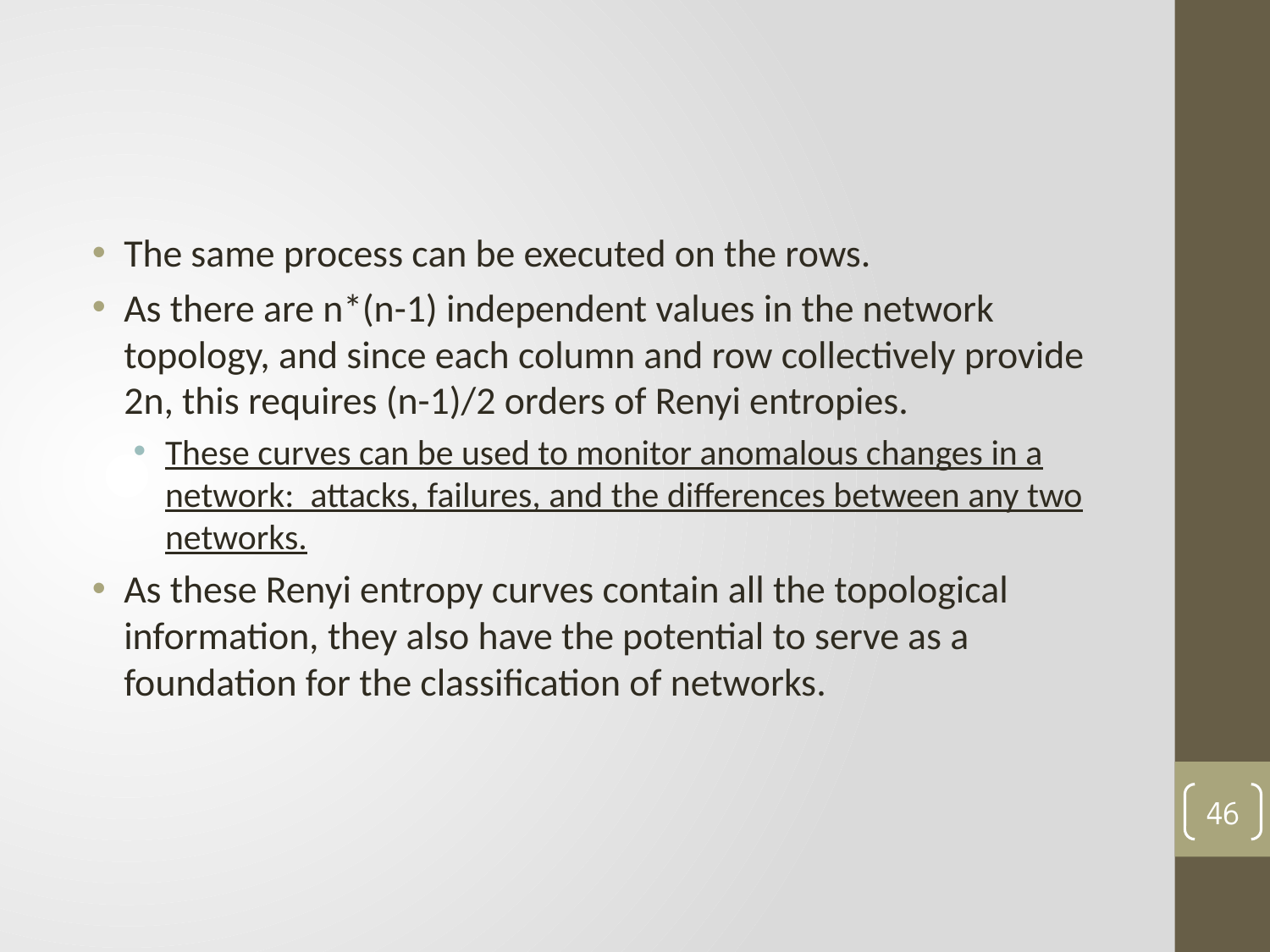

#
The same process can be executed on the rows.
As there are n*(n-1) independent values in the network topology, and since each column and row collectively provide 2n, this requires (n-1)/2 orders of Renyi entropies.
These curves can be used to monitor anomalous changes in a network:  attacks, failures, and the differences between any two networks.
As these Renyi entropy curves contain all the topological information, they also have the potential to serve as a foundation for the classification of networks.
46